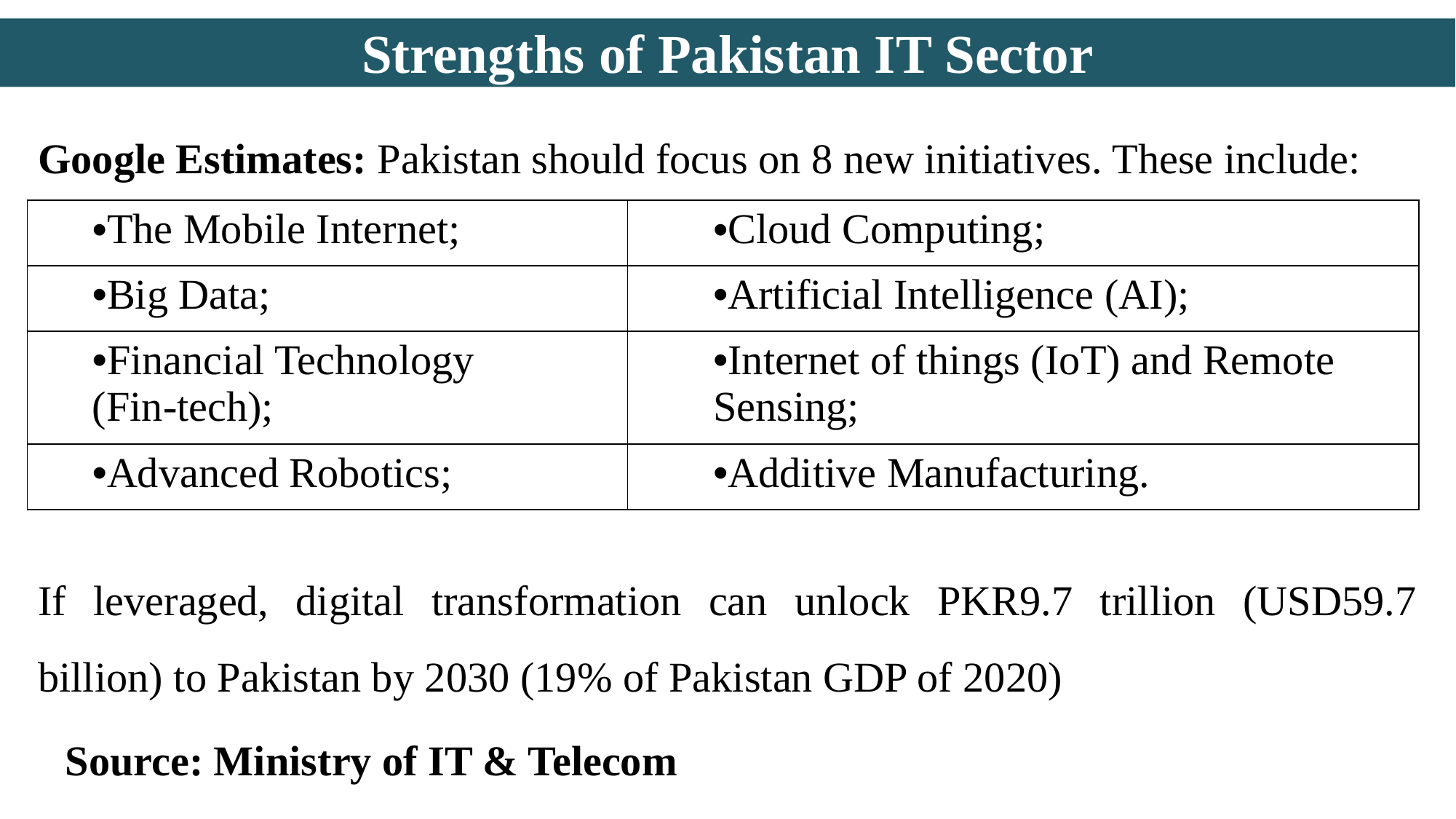

# Strengths of Pakistan IT Sector
Google Estimates: Pakistan should focus on 8 new initiatives. These include:

If leveraged, digital transformation can unlock PKR9.7 trillion (USD59.7 billion) to Pakistan by 2030 (19% of Pakistan GDP of 2020)
| The Mobile Internet; | Cloud Computing; |
| --- | --- |
| Big Data; | Artificial Intelligence (AI); |
| Financial Technology (Fin-tech); | Internet of things (IoT) and Remote Sensing; |
| Advanced Robotics; | Additive Manufacturing. |
Source: Ministry of IT & Telecom
23